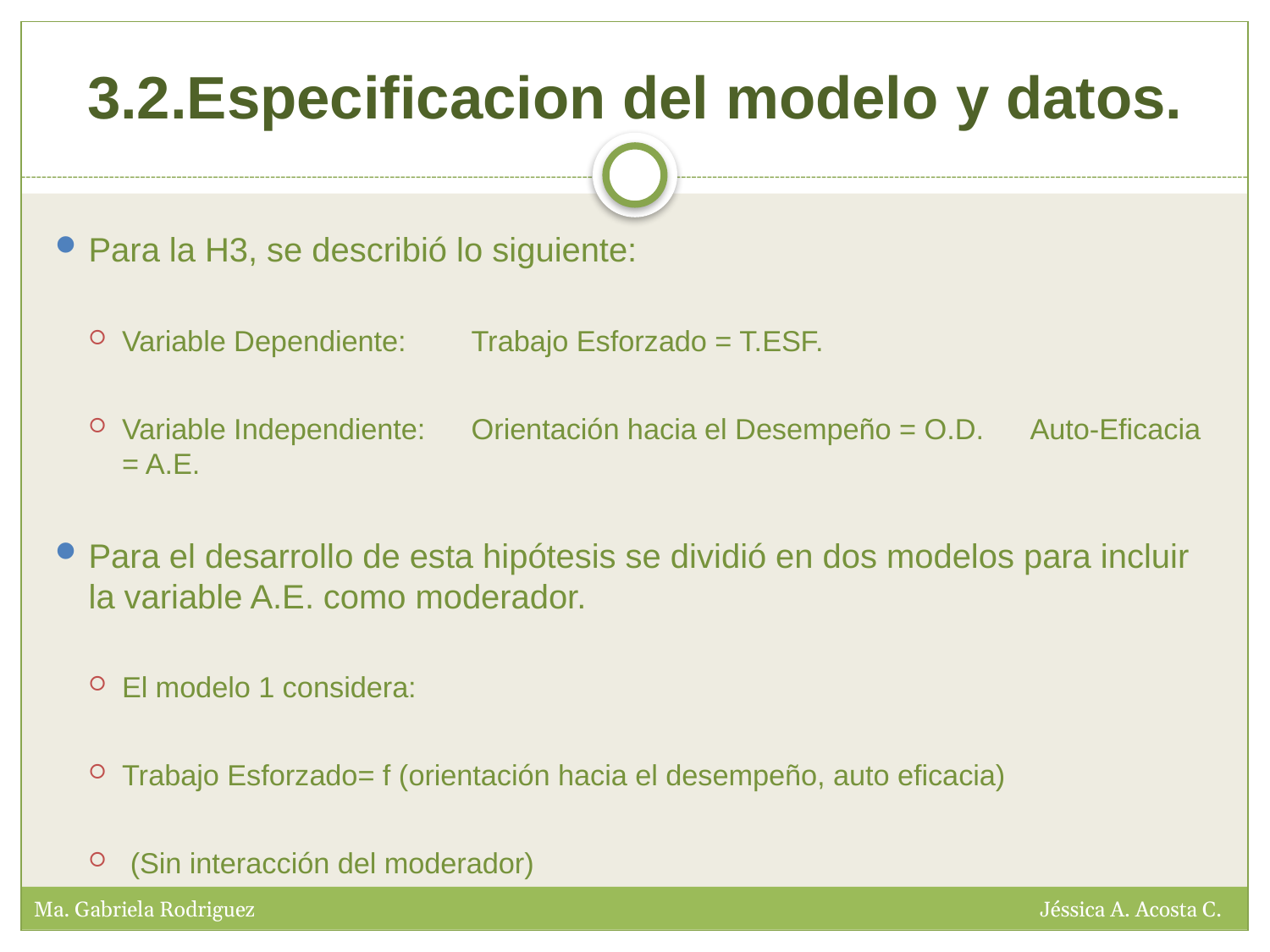

# 3.2.Especificacion del modelo y datos.
Para la H3, se describió lo siguiente:

Variable Dependiente: 	Trabajo Esforzado = T.ESF.

Variable Independiente:	Orientación hacia el Desempeño = O.D.				Auto-Eficacia = A.E.

Para el desarrollo de esta hipótesis se dividió en dos modelos para incluir la variable A.E. como moderador.

El modelo 1 considera:

Trabajo Esforzado= f (orientación hacia el desempeño, auto eficacia)

 (Sin interacción del moderador)

Ma. Gabriela Rodriguez                                                                                                                                                           Jéssica A. Acosta C.